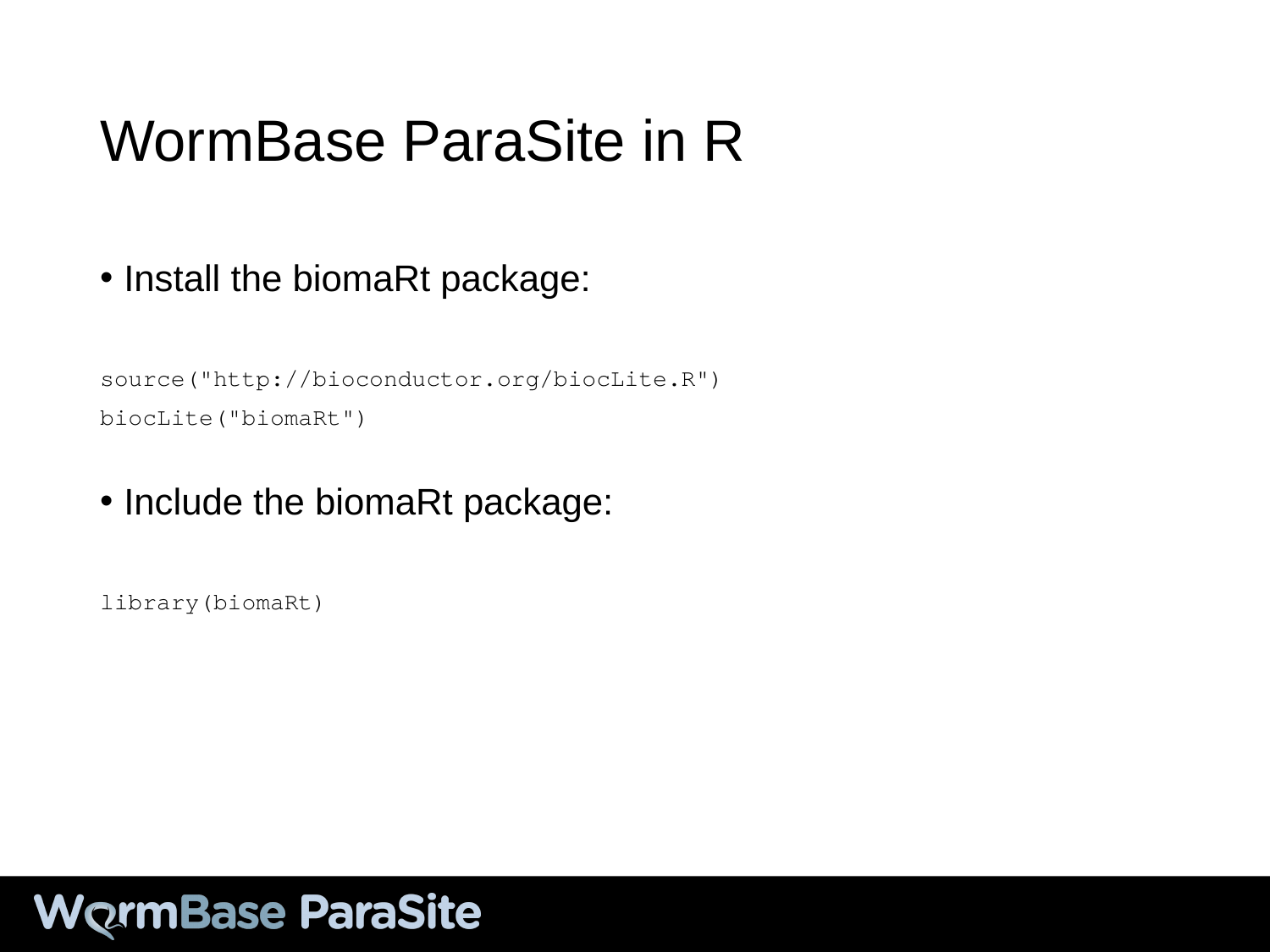

# WormBase ParaSite in R
Install the biomaRt package:

source("http://bioconductor.org/biocLite.R")
biocLite("biomaRt")

Include the biomaRt package:

library(biomaRt)